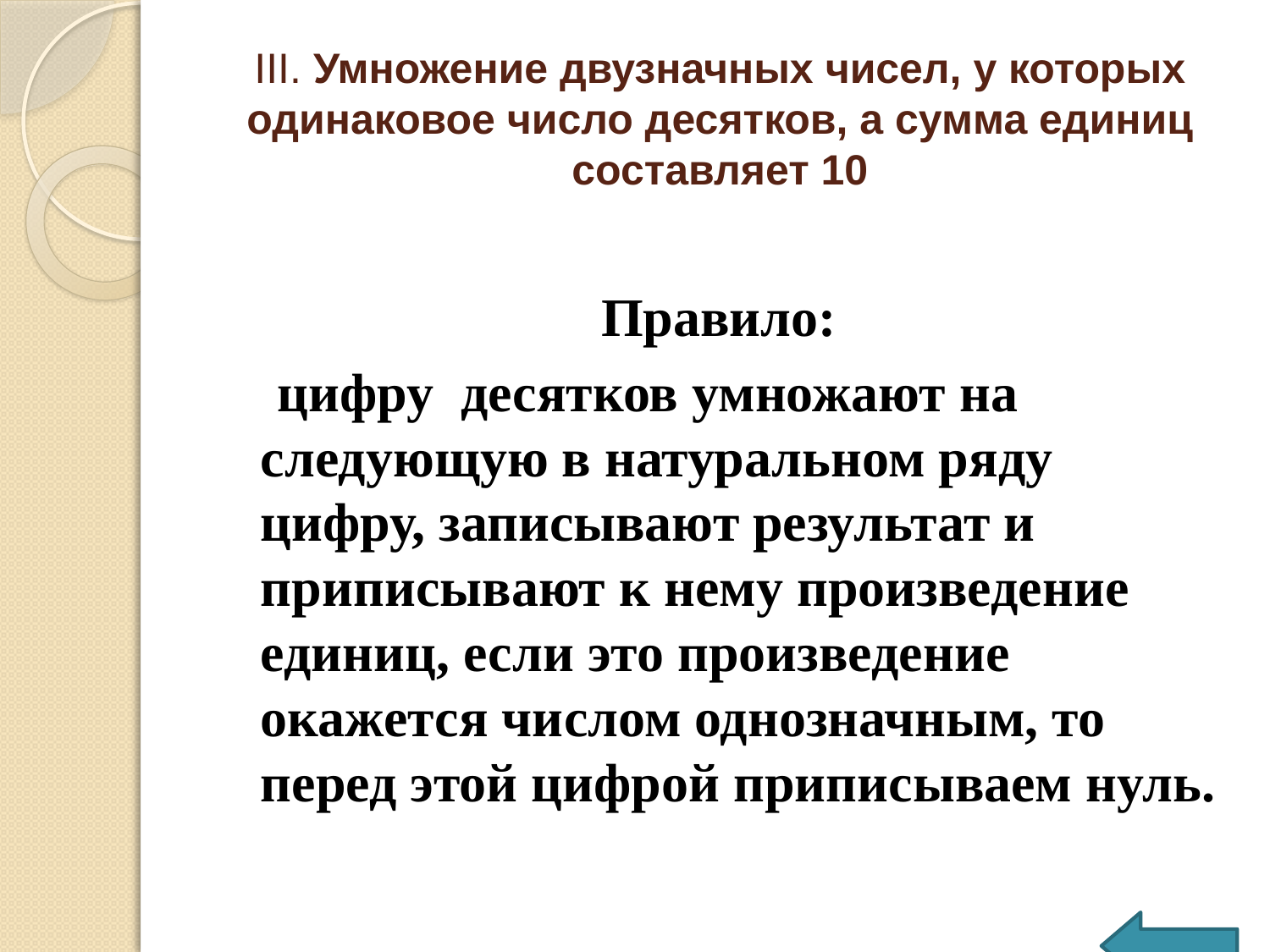

# III. Умножение двузначных чисел, у которых одинаковое число десятков, а сумма единиц составляет 10

Правило:
    цифру  десятков умножают на следующую в натуральном ряду цифру, записывают результат и приписывают к нему произведение единиц, если это произведение окажется числом однозначным, то перед этой цифрой приписываем нуль.